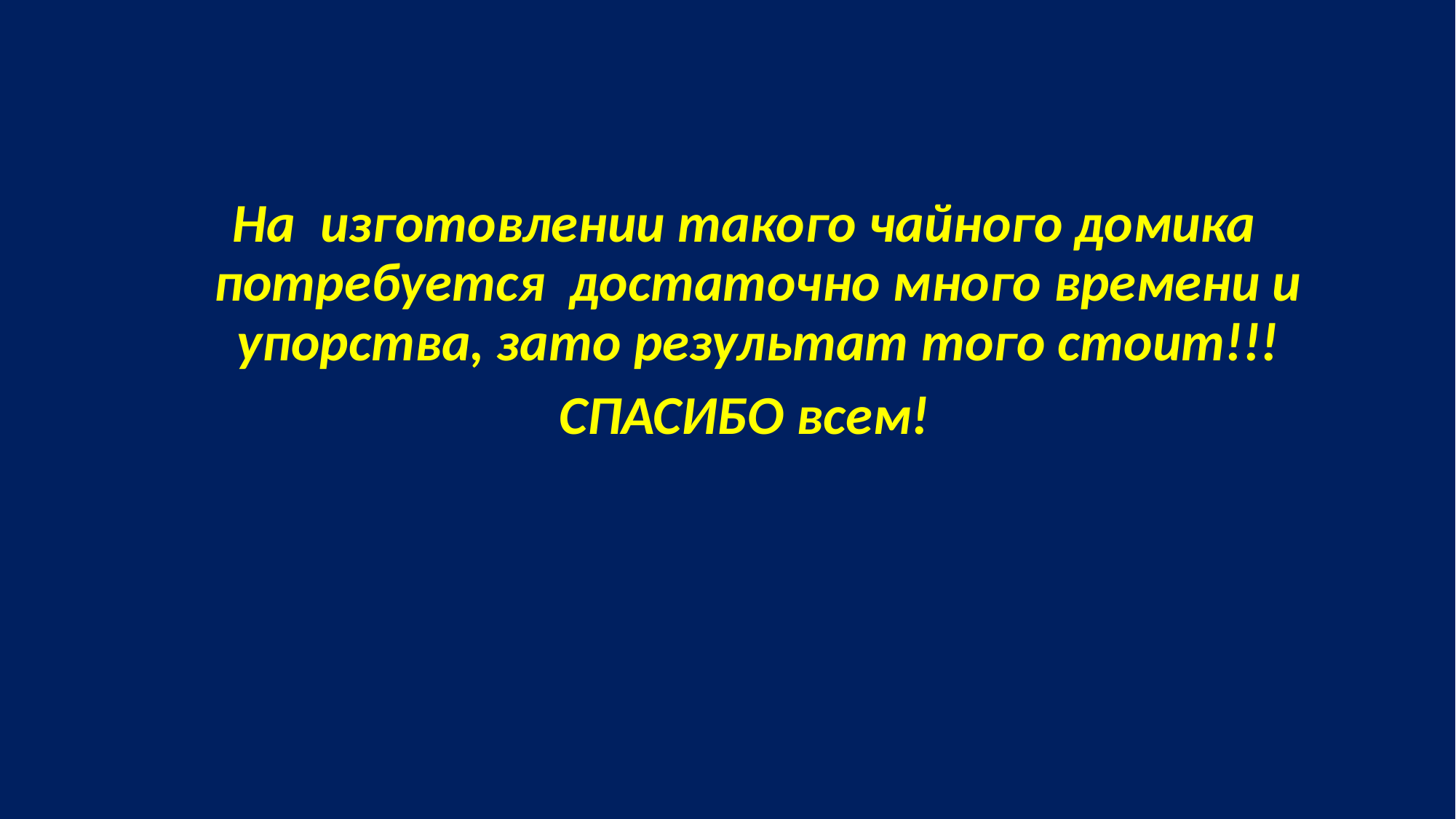

На  изготовлении такого чайного домика потребуется  достаточно много времени и упорства, зато результат того стоит!!!
СПАСИБО всем!